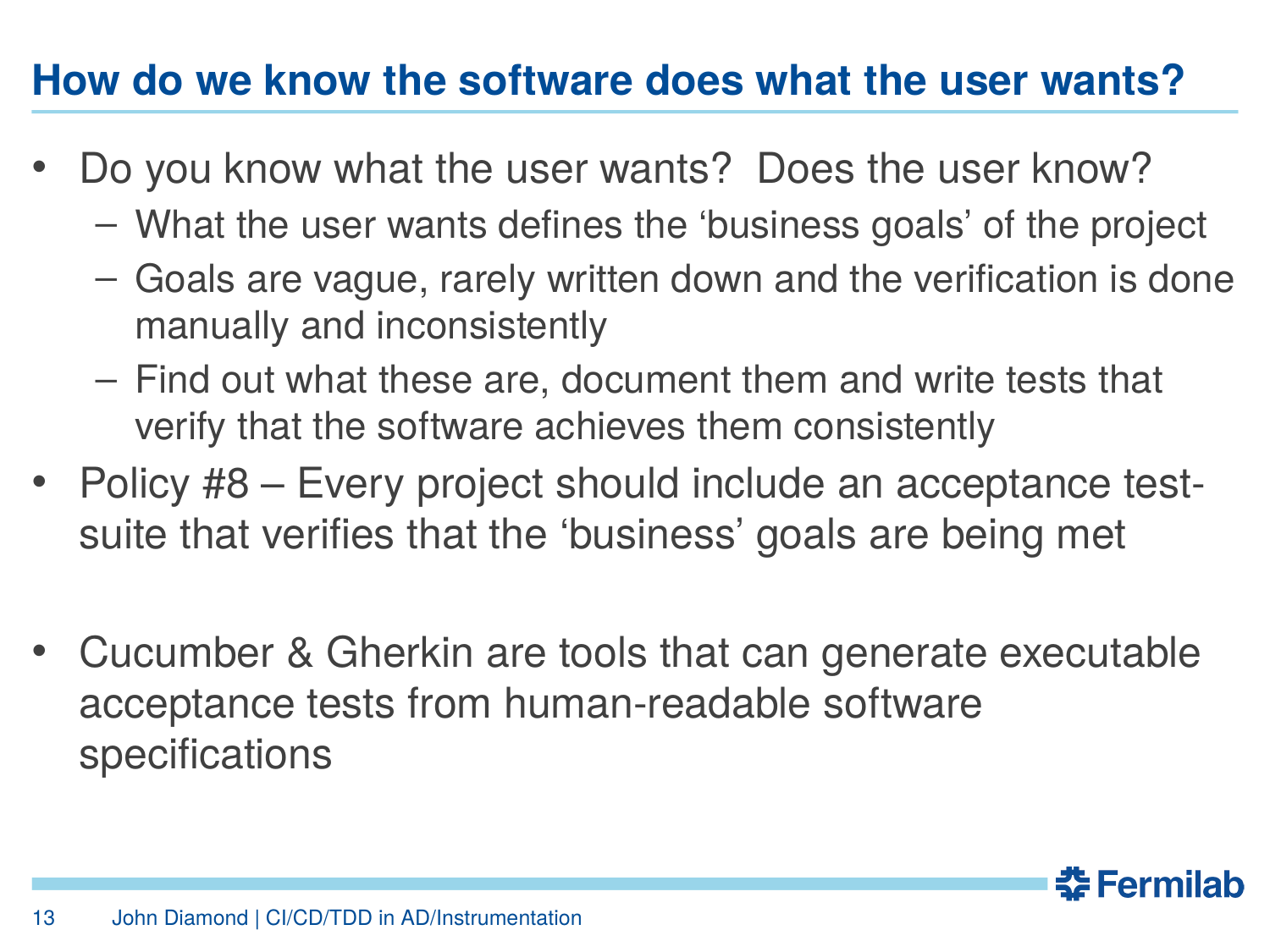

# How do we know the software does what the user wants?
Do you know what the user wants?  Does the user know?
What the user wants defines the ‘business goals’ of the project
Goals are vague, rarely written down and the verification is done manually and inconsistently
Find out what these are, document them and write tests that verify that the software achieves them consistently
Policy #8 – Every project should include an acceptance test-suite that verifies that the ‘business’ goals are being met

Cucumber & Gherkin are tools that can generate executable acceptance tests from human-readable software specifications

13
John Diamond | CI/CD/TDD in AD/Instrumentation